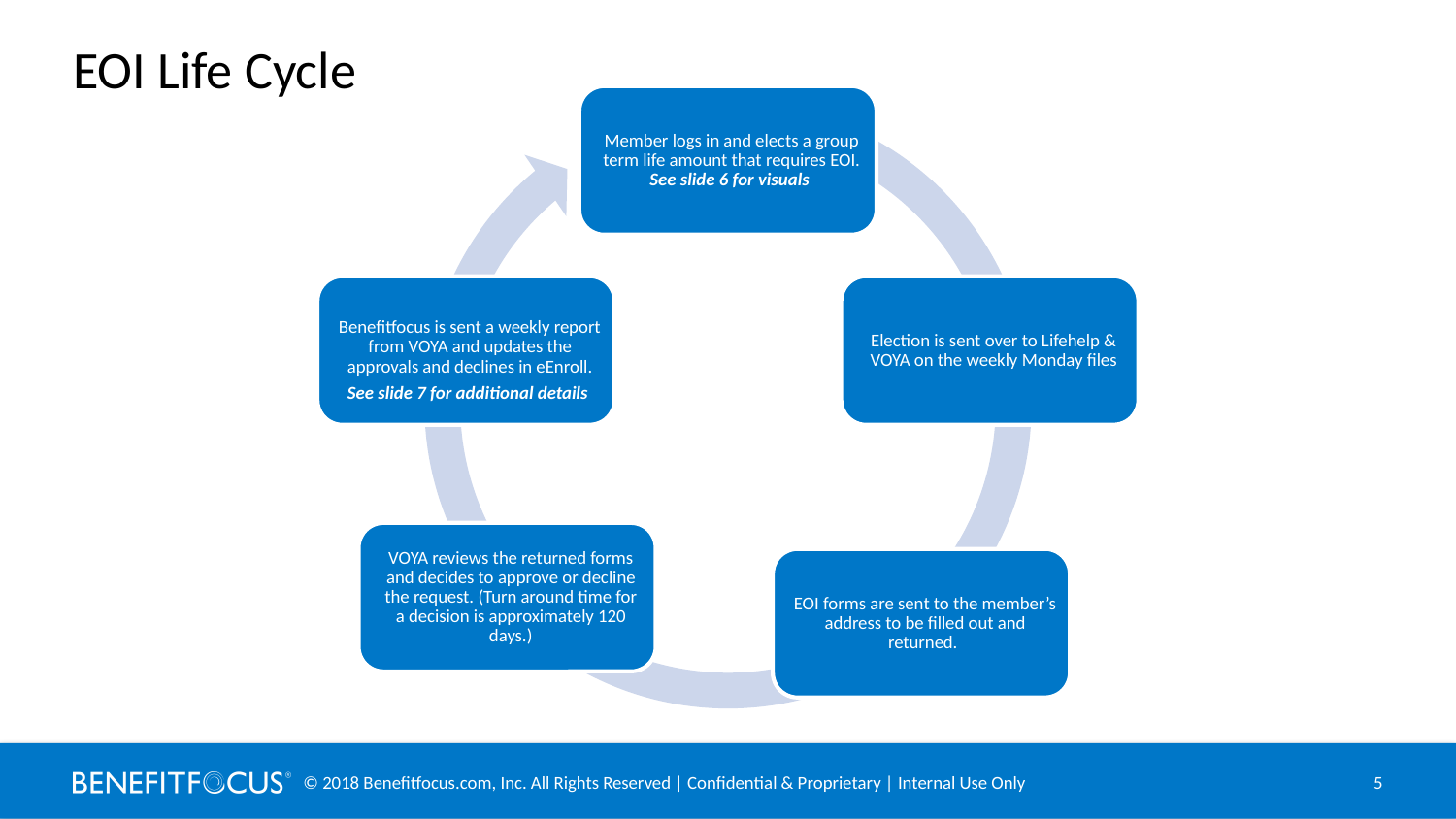

# EOI Life Cycle
Member logs in and elects a group term life amount that requires EOI. See slide 6 for visuals
Election is sent over to Lifehelp & VOYA on the weekly Monday files
EOI forms are sent to the member’s address to be filled out and returned.
VOYA reviews the returned forms and decides to approve or decline the request. (Turn around time for a decision is approximately 120 days.)
Benefitfocus is sent a weekly report from VOYA and updates the approvals and declines in eEnroll.
See slide 7 for additional details